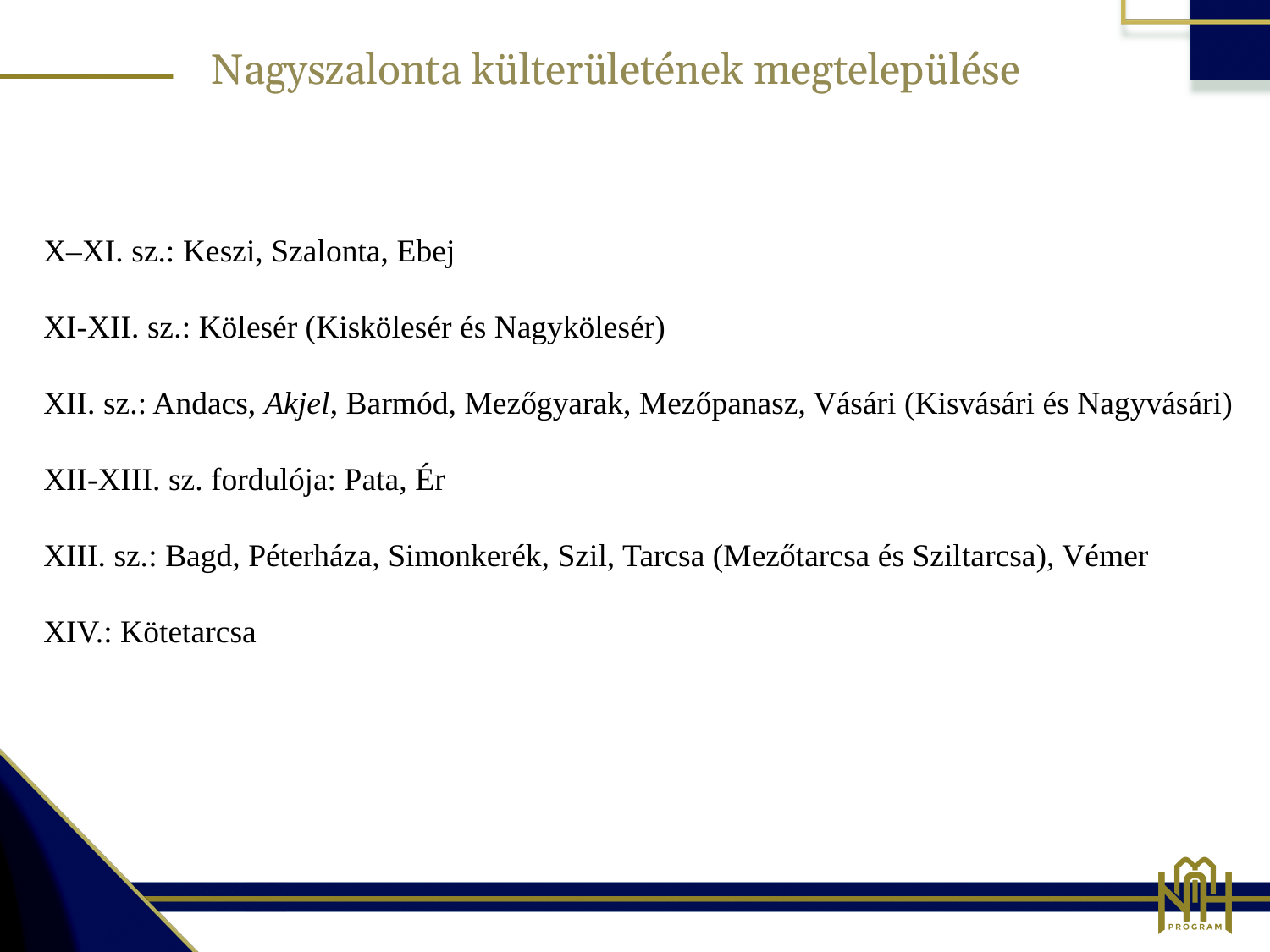

Nagyszalonta külterületének megtelepülése

X–XI. sz.: Keszi, Szalonta, Ebej

XI-XII. sz.: Kölesér (Kiskölesér és Nagykölesér)

XII. sz.: Andacs, Akjel, Barmód, Mezőgyarak, Mezőpanasz, Vásári (Kisvásári és Nagyvásári)

XII-XIII. sz. fordulója: Pata, Ér

XIII. sz.: Bagd, Péterháza, Simonkerék, Szil, Tarcsa (Mezőtarcsa és Sziltarcsa), Vémer

XIV.: Kötetarcsa